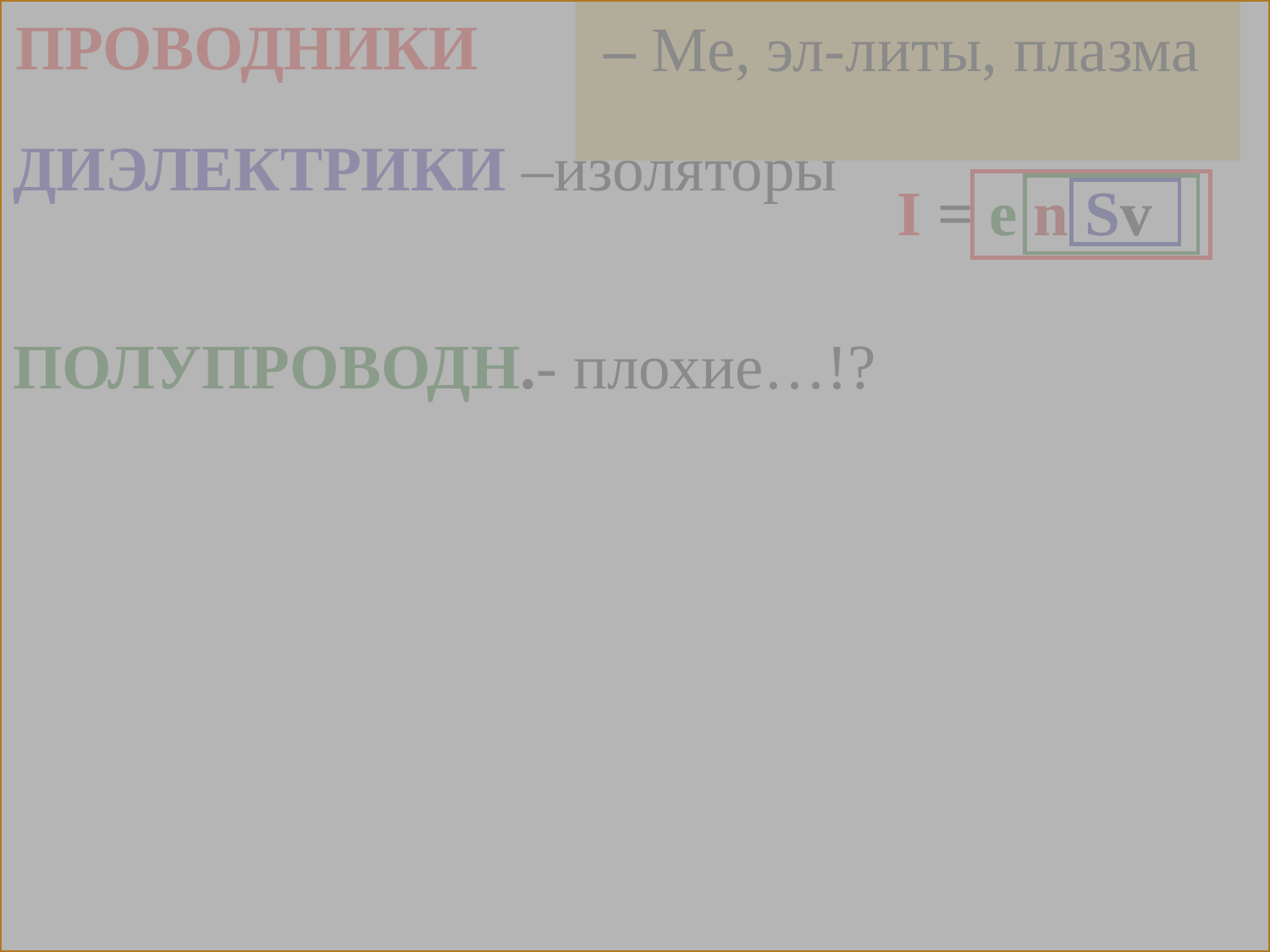

ПРОВОДНИКИ

 – Ме, эл-литы, плазма
ДИЭЛЕКТРИКИ –изоляторы
I = e n Sv

ПОЛУПРОВОДН.- плохие…!?